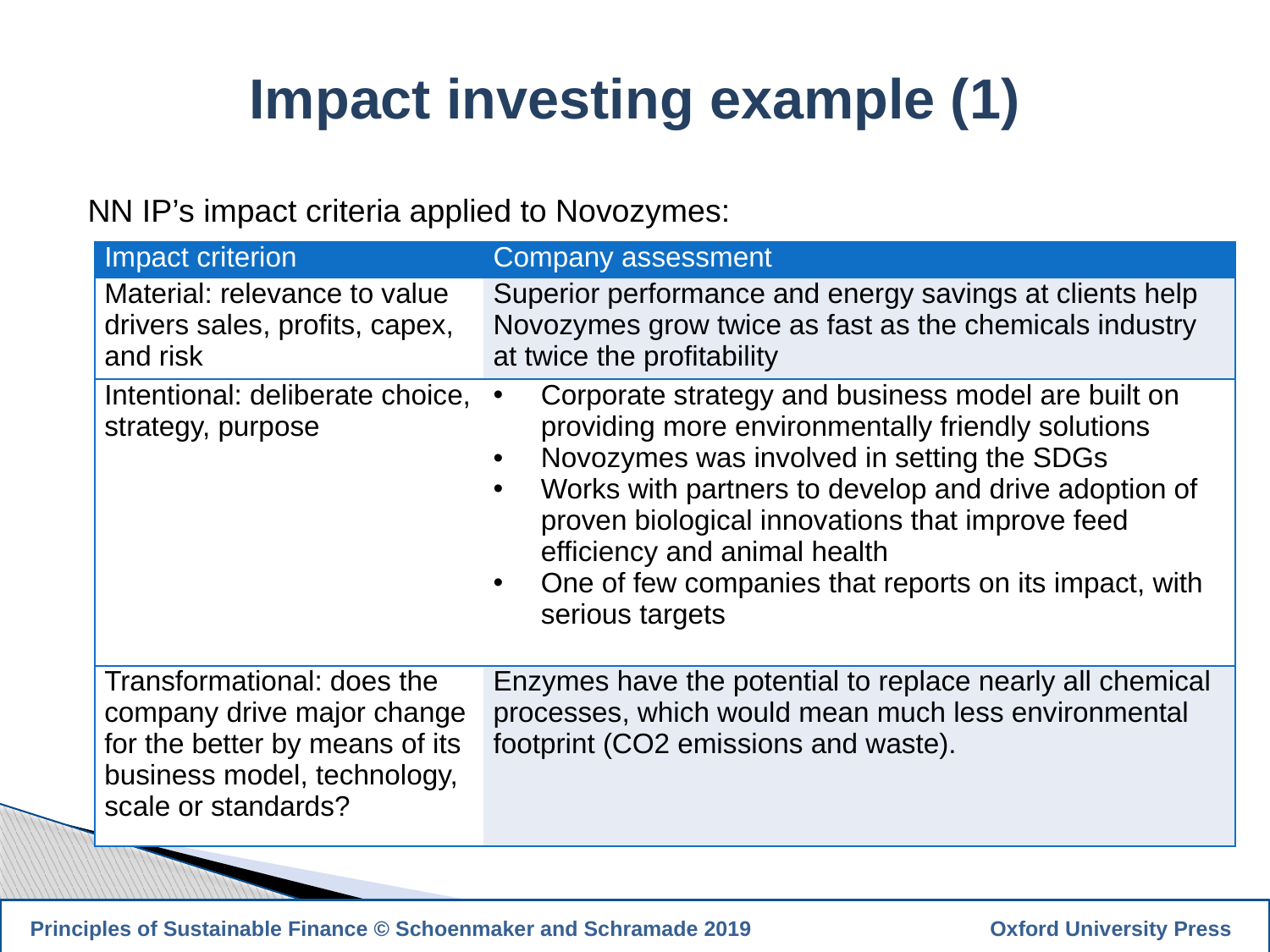

Impact investing example (1)
NN IP’s impact criteria applied to Novozymes:
| Impact criterion | Company assessment |
| --- | --- |
| Material: relevance to value drivers sales, profits, capex, and risk | Superior performance and energy savings at clients help Novozymes grow twice as fast as the chemicals industry at twice the profitability |
| Intentional: deliberate choice, strategy, purpose | Corporate strategy and business model are built on providing more environmentally friendly solutions Novozymes was involved in setting the SDGs Works with partners to develop and drive adoption of proven biological innovations that improve feed efficiency and animal health One of few companies that reports on its impact, with serious targets |
| Transformational: does the company drive major change for the better by means of its business model, technology, scale or standards? | Enzymes have the potential to replace nearly all chemical processes, which would mean much less environmental footprint (CO2 emissions and waste). |
20

   Principles of Sustainable Finance © Schoenmaker and Schramade 2019		               Oxford University Press